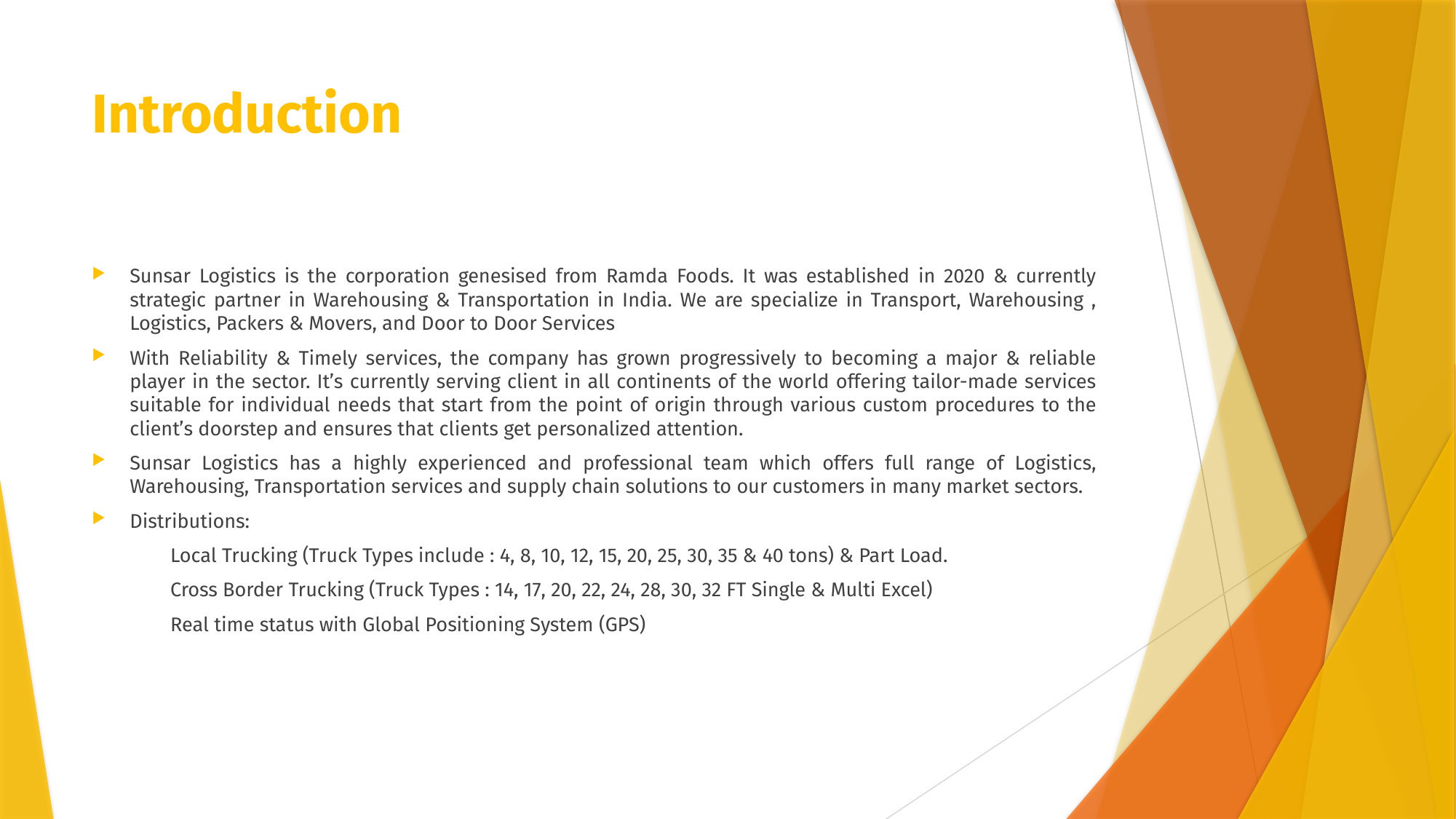

# Introduction
Sunsar Logistics is the corporation genesised from Ramda Foods. It was established in 2020 & currently strategic partner in Warehousing & Transportation in India. We are specialize in Transport, Warehousing , Logistics, Packers & Movers, and Door to Door Services
With Reliability & Timely services, the company has grown progressively to becoming a major & reliable player in the sector. It’s currently serving client in all continents of the world offering tailor-made services suitable for individual needs that start from the point of origin through various custom procedures to the client’s doorstep and ensures that clients get personalized attention.
Sunsar Logistics has a highly experienced and professional team which offers full range of Logistics, Warehousing, Transportation services and supply chain solutions to our customers in many market sectors.
Distributions:
	Local Trucking (Truck Types include : 4, 8, 10, 12, 15, 20, 25, 30, 35 & 40 tons) & Part Load.
	Cross Border Trucking (Truck Types : 14, 17, 20, 22, 24, 28, 30, 32 FT Single & Multi Excel)
	Real time status with Global Positioning System (GPS)